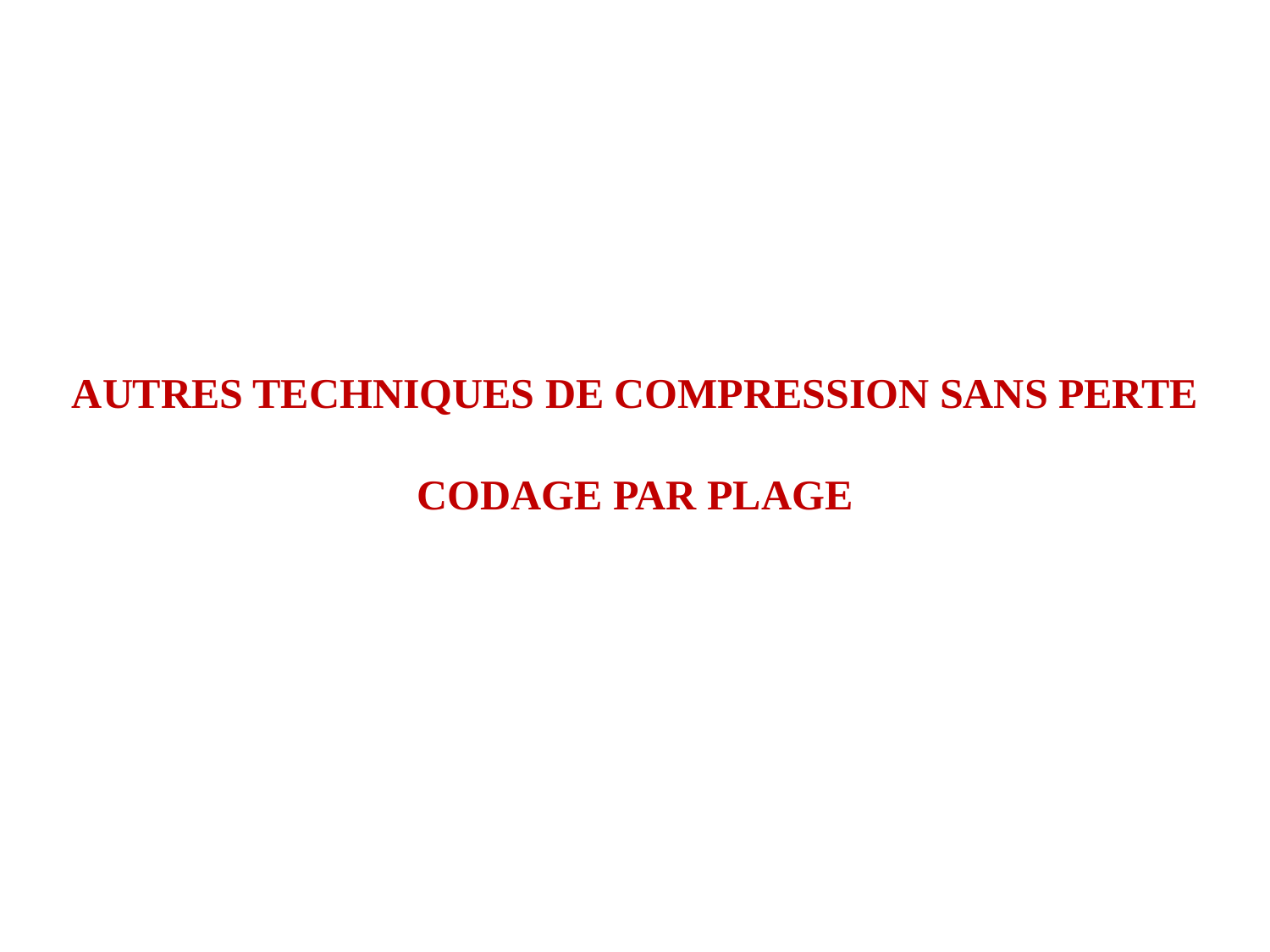

AUTRES TECHNIQUES DE COMPRESSION SANS PERTE

CODAGE PAR PLAGE